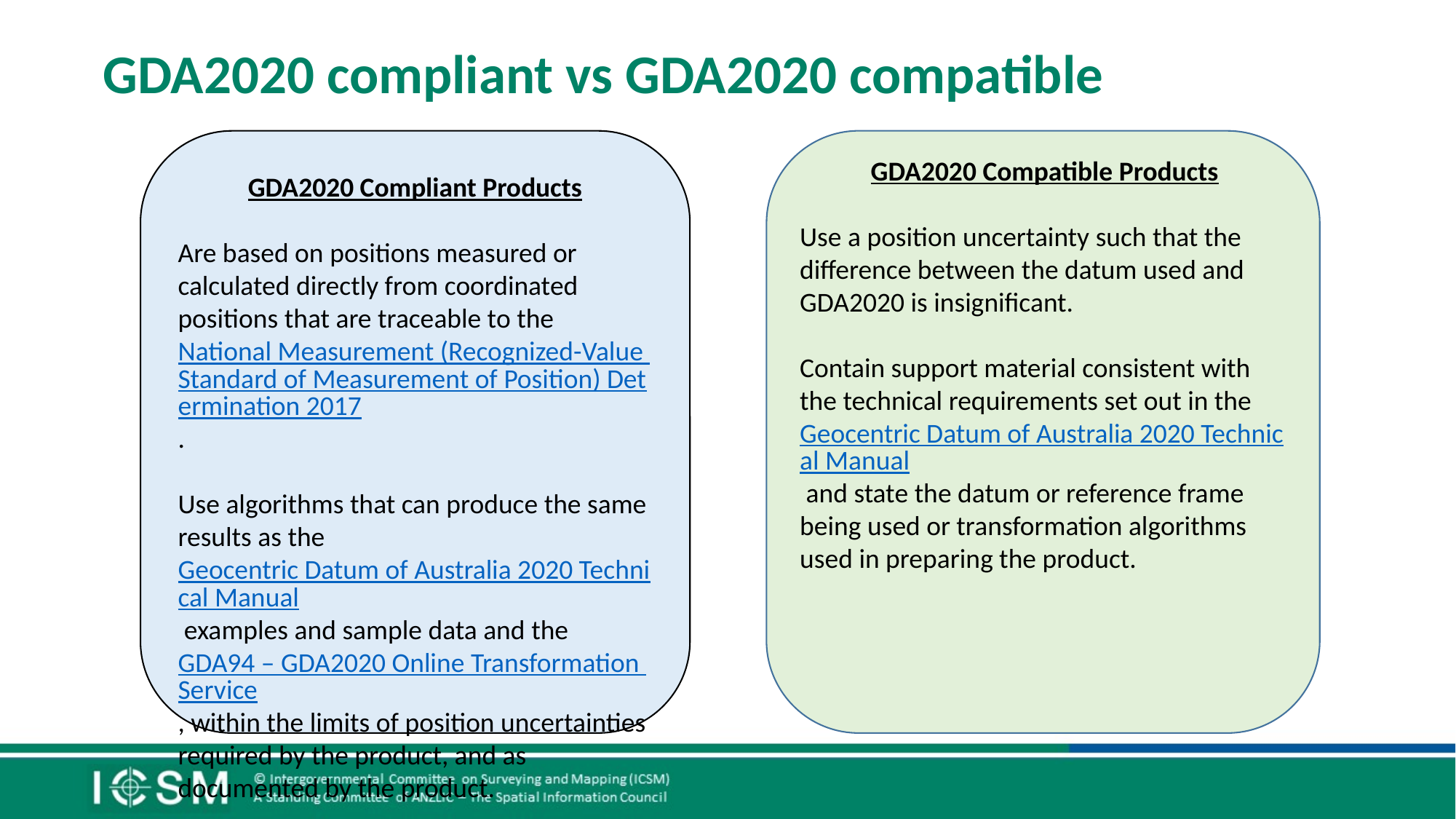

# GDA2020 compliant vs GDA2020 compatible
GDA2020 Compliant Products

Are based on positions measured or calculated directly from coordinated positions that are traceable to the National Measurement (Recognized-Value Standard of Measurement of Position) Determination 2017.
Use algorithms that can produce the same results as the Geocentric Datum of Australia 2020 Technical Manual examples and sample data and the GDA94 – GDA2020 Online Transformation Service, within the limits of position uncertainties required by the product, and as documented by the product.

GDA2020 Compatible Products

Use a position uncertainty such that the difference between the datum used and GDA2020 is insignificant.
Contain support material consistent with the technical requirements set out in the Geocentric Datum of Australia 2020 Technical Manual and state the datum or reference frame being used or transformation algorithms used in preparing the product.